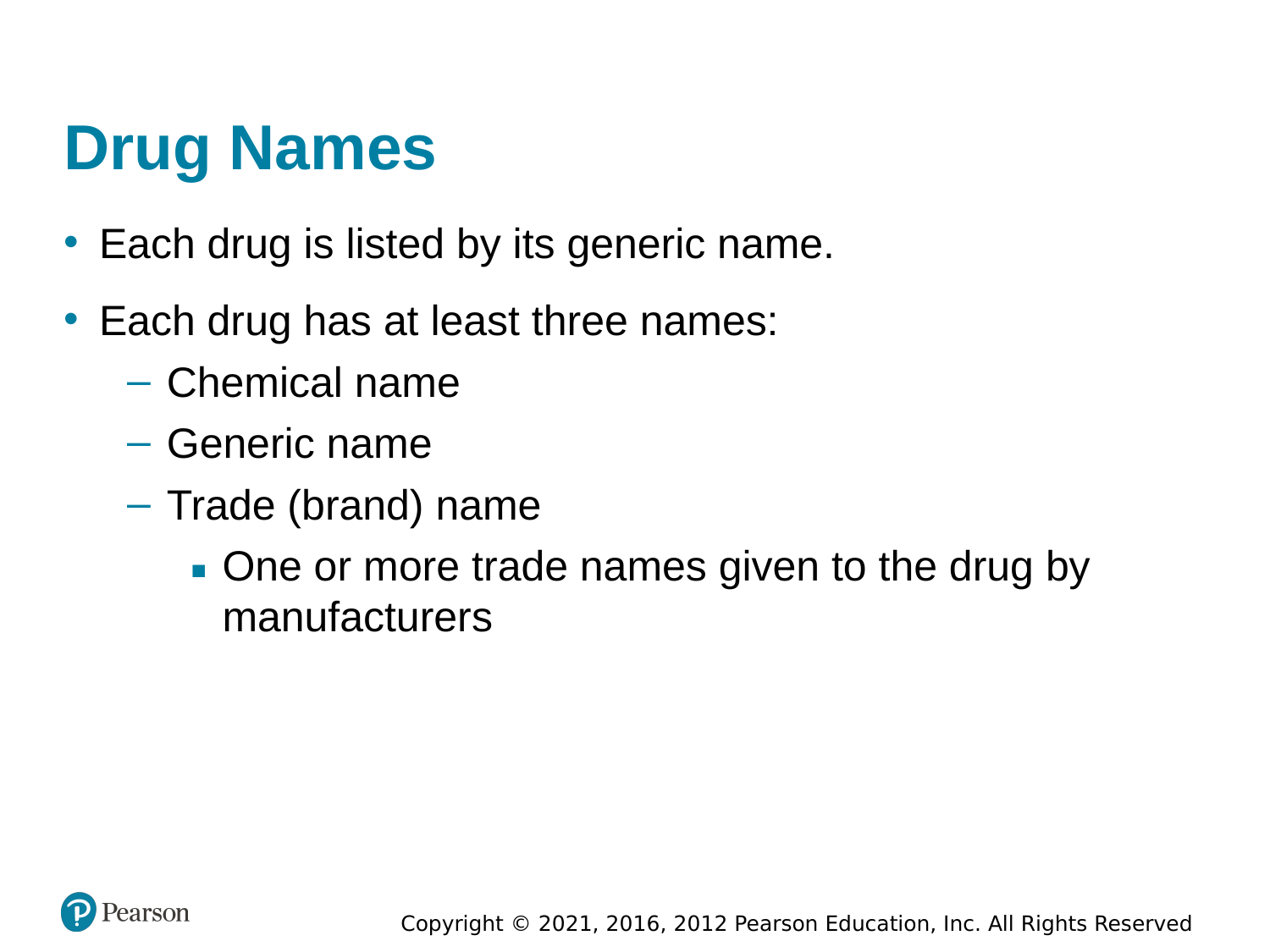

# Drug Names
Each drug is listed by its generic name.
Each drug has at least three names:
Chemical name
Generic name
Trade (brand) name
One or more trade names given to the drug by manufacturers